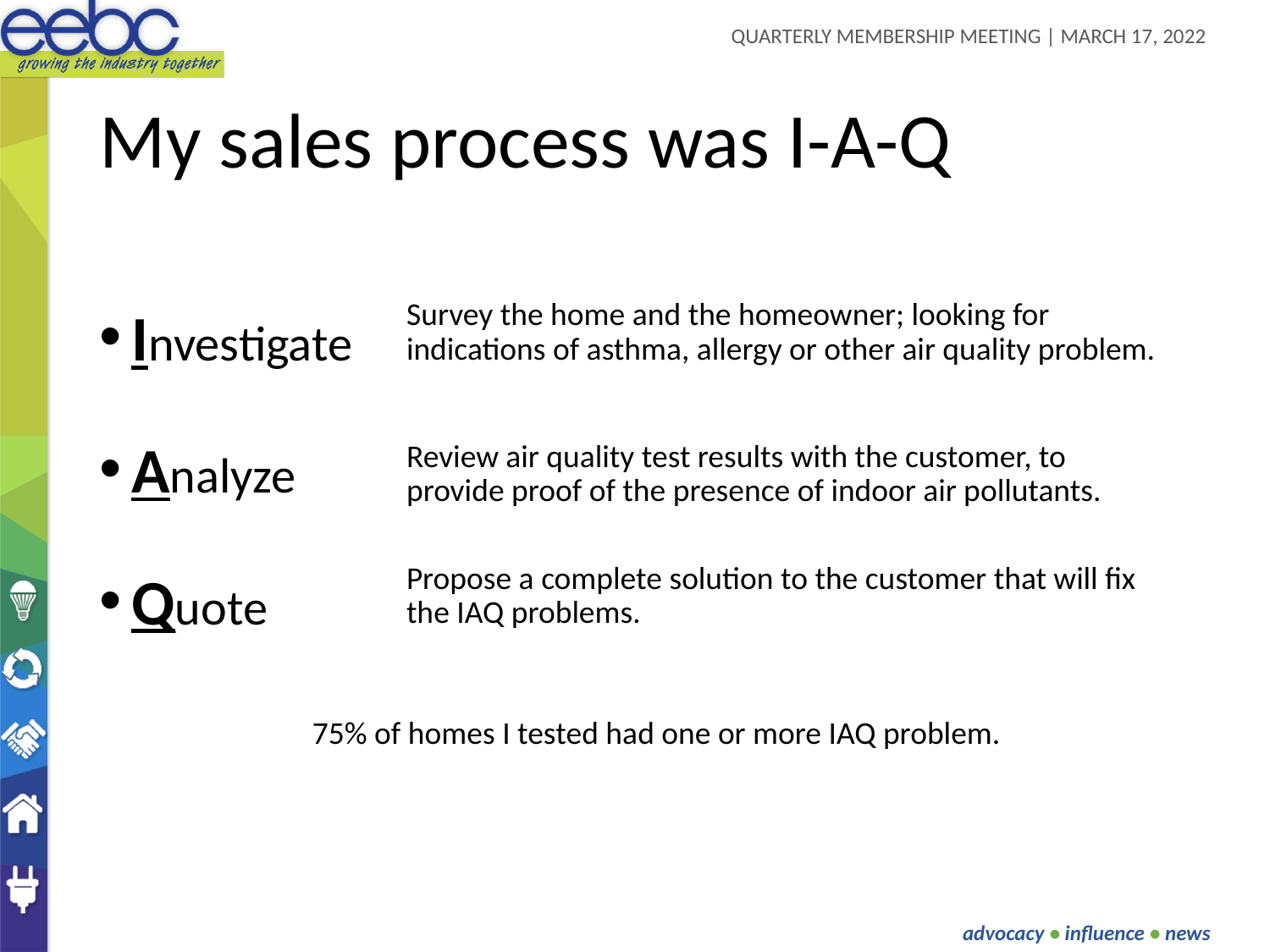

# My sales process was I-A-Q
Investigate
Analyze
Quote

Survey the home and the homeowner; looking for indications of asthma, allergy or other air quality problem.
Review air quality test results with the customer, to provide proof of the presence of indoor air pollutants.
Propose a complete solution to the customer that will fix the IAQ problems.
75% of homes I tested had one or more IAQ problem.